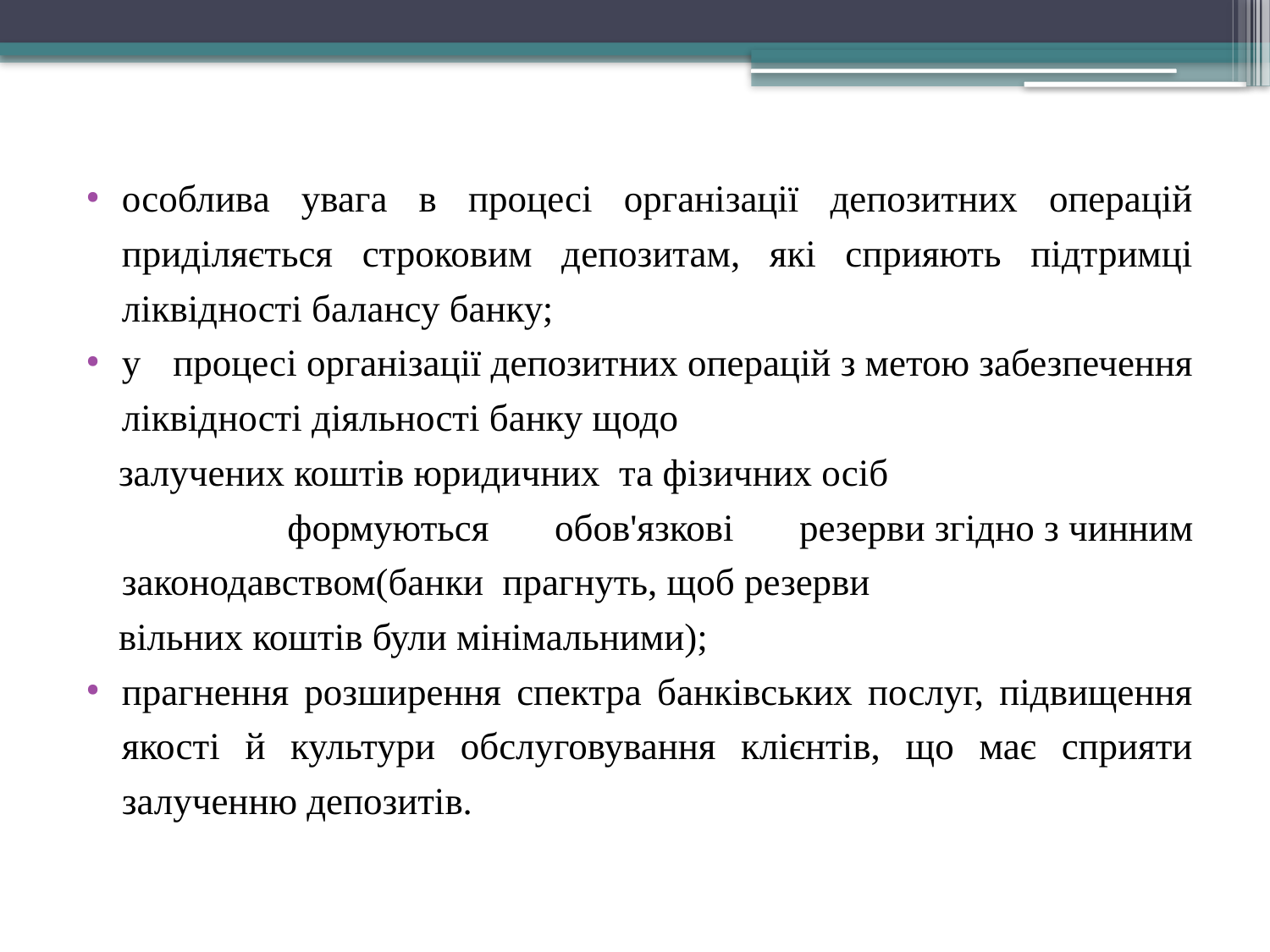

особлива увага в процесі організації депозитних операцій приділяється строковим депозитам, які сприяють підтримці ліквідності балансу банку;
у   процесі організації депозитних операцій з метою забезпечення ліквідності діяльності банку щодо
   залучених коштів юридичних  та фізичних осіб
   формуються обов'язкові резерви згідно з чинним законодавством(банки  прагнуть, щоб резерви
   вільних коштів були мінімальними);
прагнення розширення спектра банківських послуг, підвищення якості й культури обслуговування клієнтів, що має сприяти залученню депозитів.